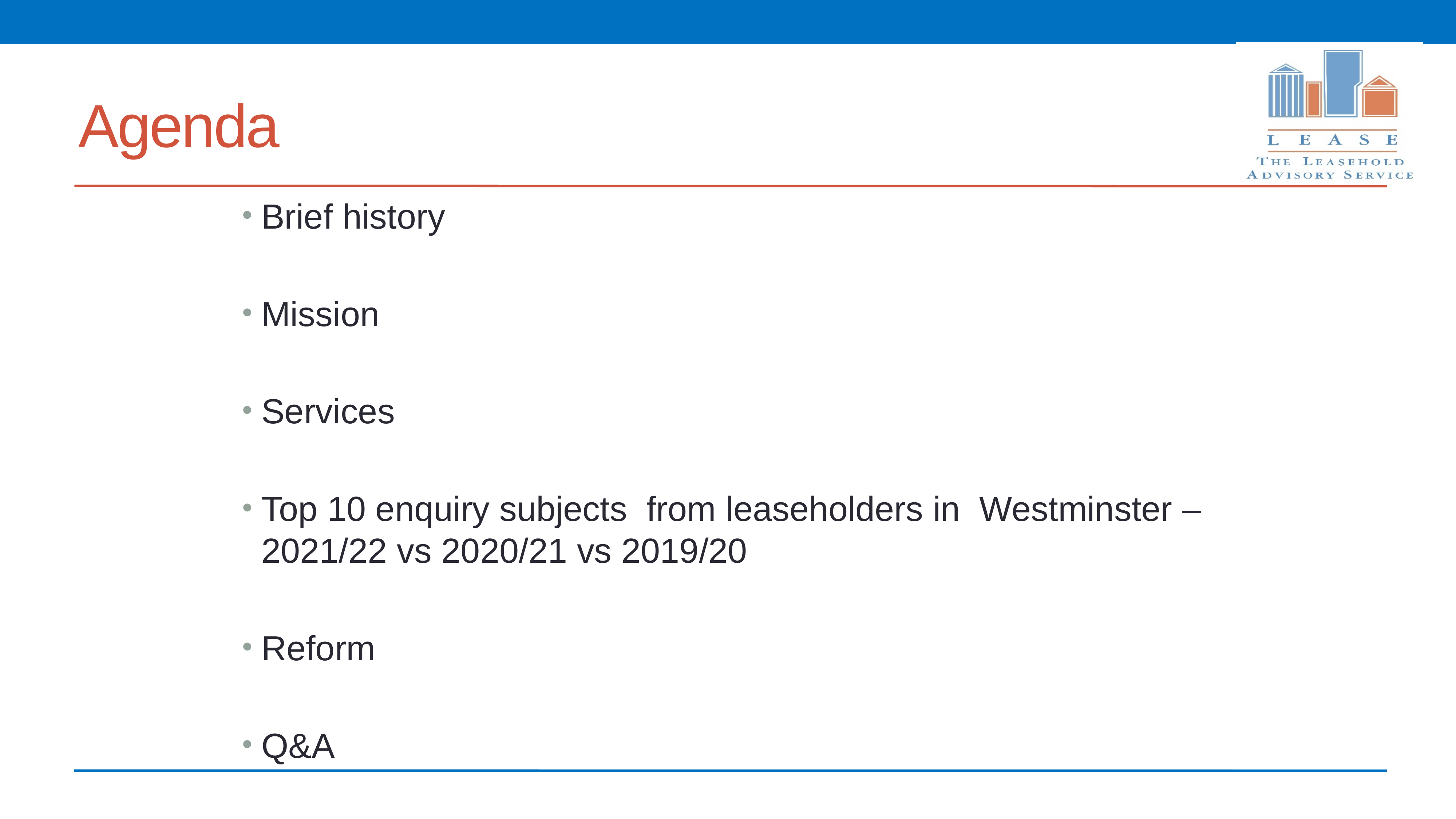

# Agenda
Brief history

Mission

Services

Top 10 enquiry subjects  from leaseholders in  Westminster – 2021/22 vs 2020/21 vs 2019/20

Reform

Q&A